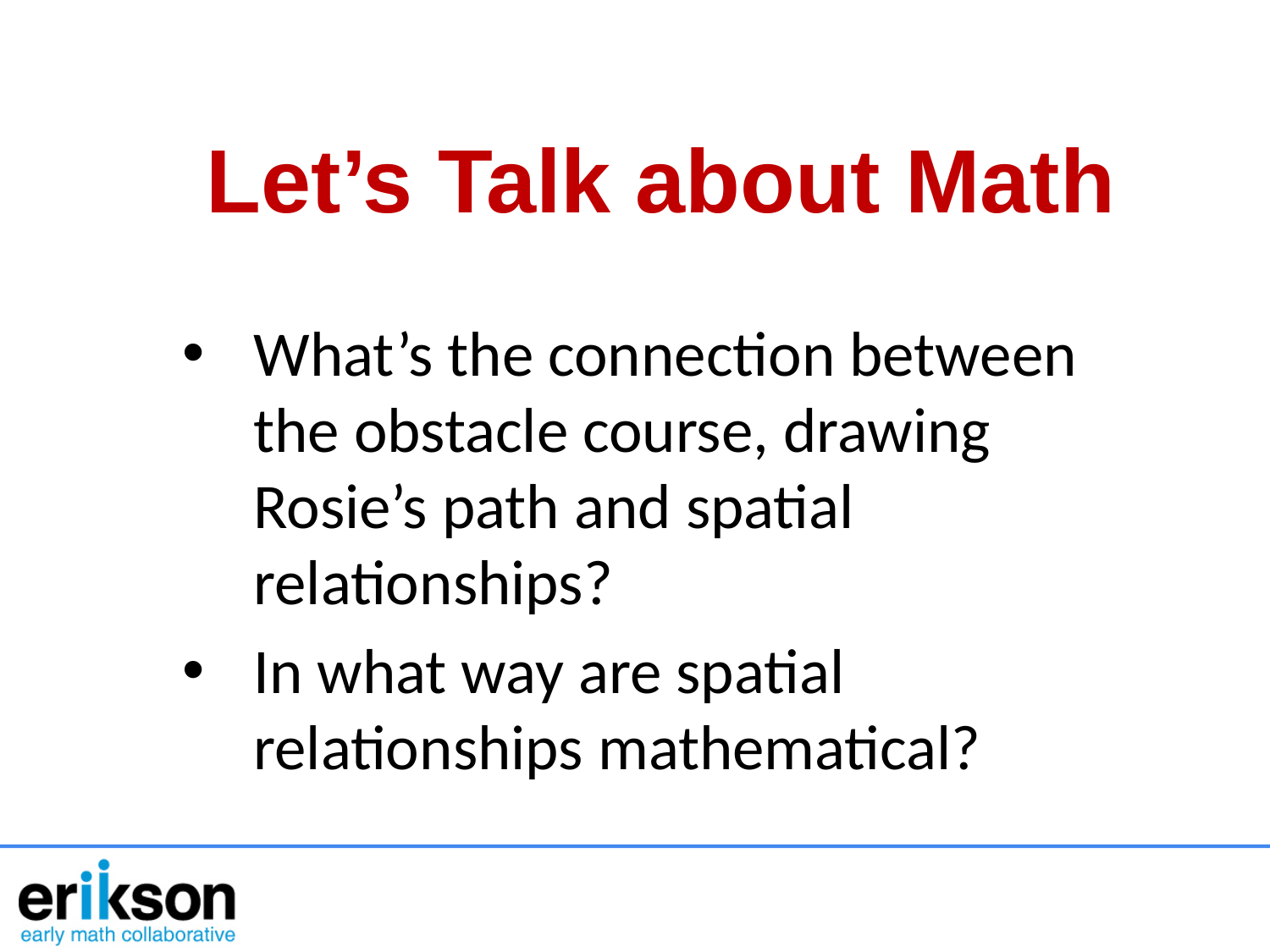

Let’s Talk about Math
What’s the connection between the obstacle course, drawing Rosie’s path and spatial relationships?
In what way are spatial relationships mathematical?